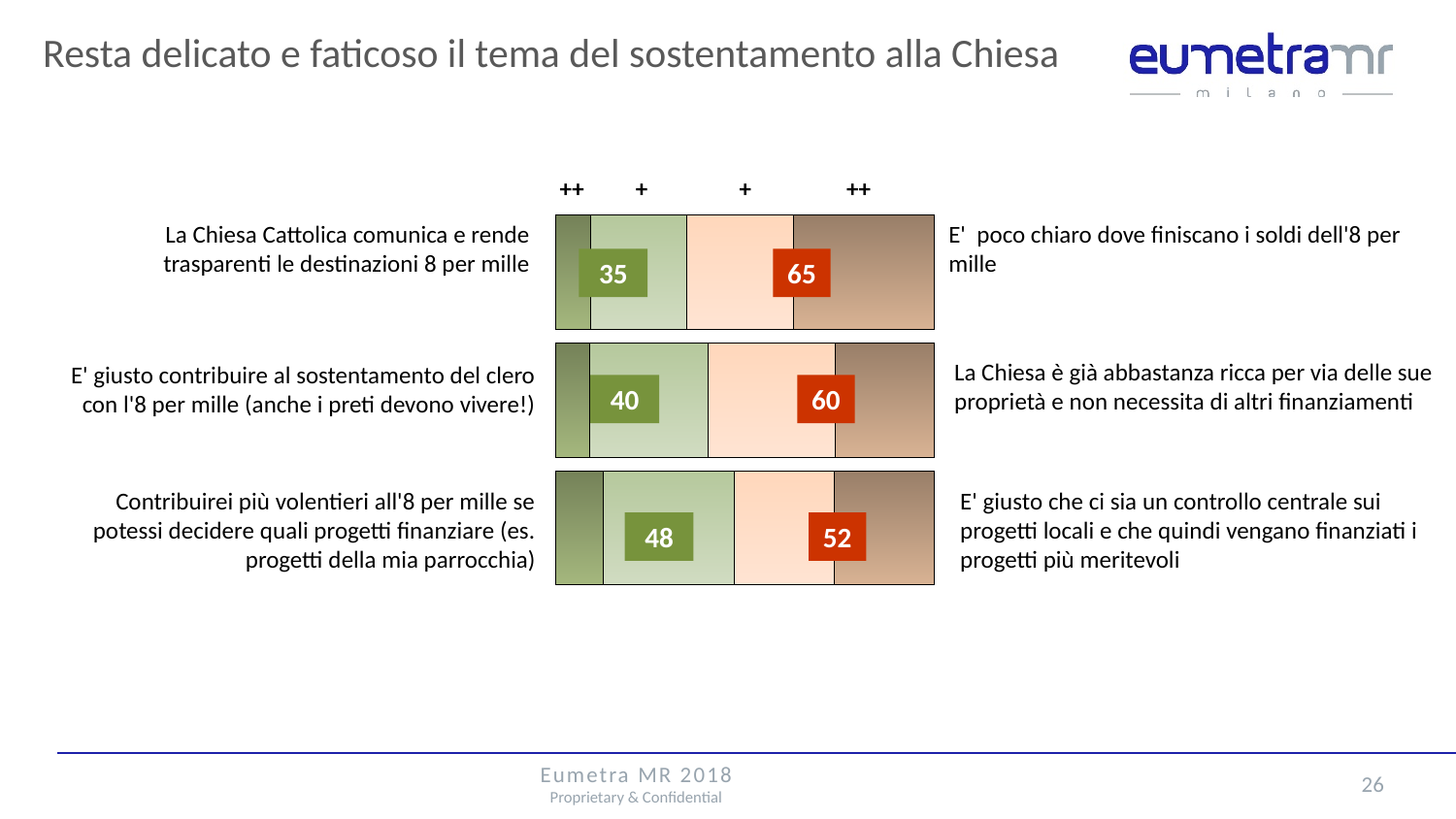

Resta delicato e faticoso il tema del sostentamento alla Chiesa
++
+
+
++

### Chart

| Category | Colonna1 | Colonna2 | Colonna5 | Colonna6 |
|---|---|---|---|---|
La Chiesa Cattolica comunica e rende trasparenti le destinazioni 8 per mille
E'  poco chiaro dove finiscano i soldi dell'8 per mille
35
65
La Chiesa è già abbastanza ricca per via delle sue proprietà e non necessita di altri finanziamenti
E' giusto contribuire al sostentamento del clero con l'8 per mille (anche i preti devono vivere!)
40
60
Contribuirei più volentieri all'8 per mille se potessi decidere quali progetti finanziare (es. progetti della mia parrocchia)
E' giusto che ci sia un controllo centrale sui progetti locali e che quindi vengano finanziati i progetti più meritevoli
48
52